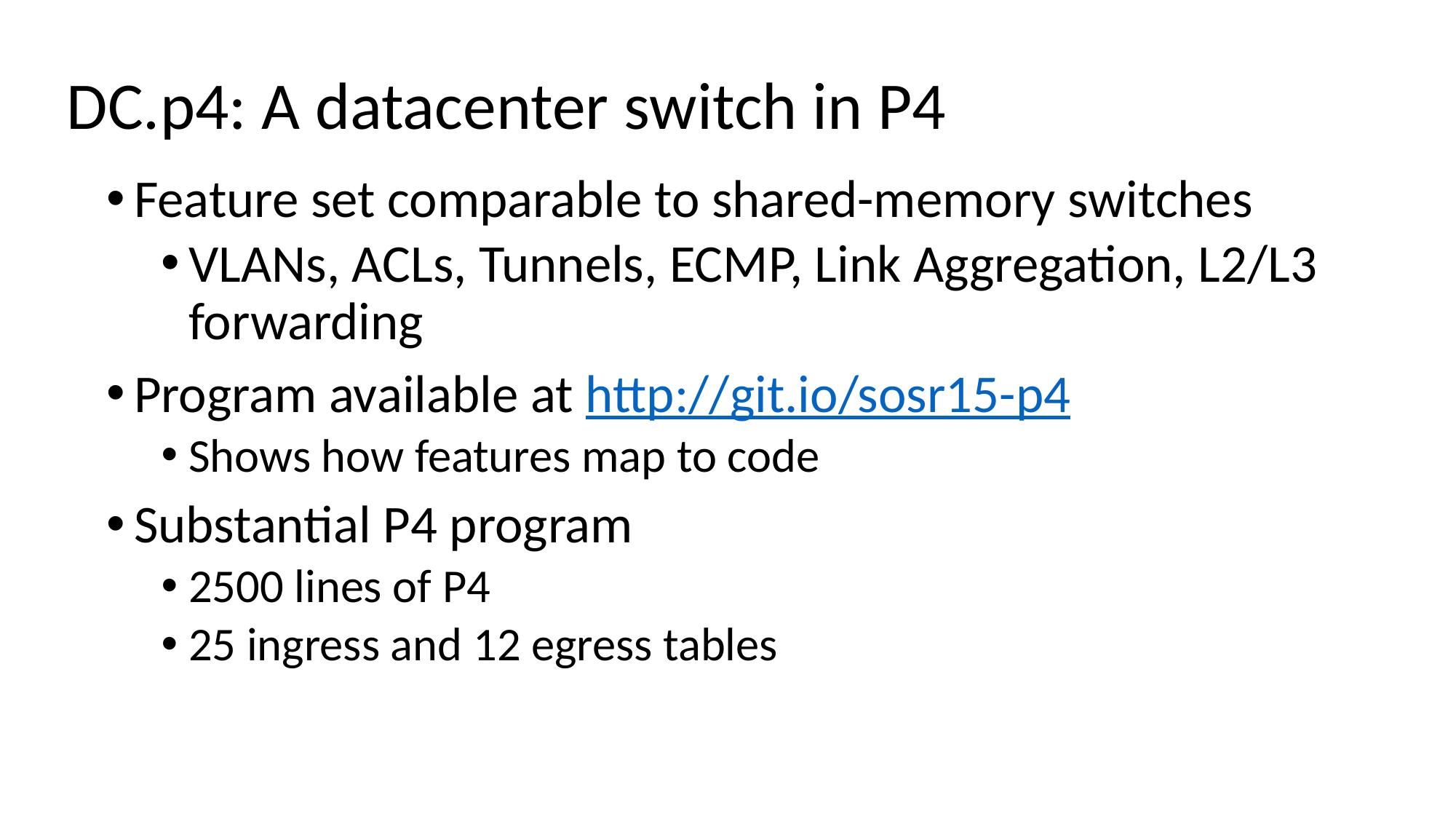

# DC.p4: A datacenter switch in P4
Feature set comparable to shared-memory switches
VLANs, ACLs, Tunnels, ECMP, Link Aggregation, L2/L3 forwarding
Program available at http://git.io/sosr15-p4
Shows how features map to code
Substantial P4 program
2500 lines of P4
25 ingress and 12 egress tables